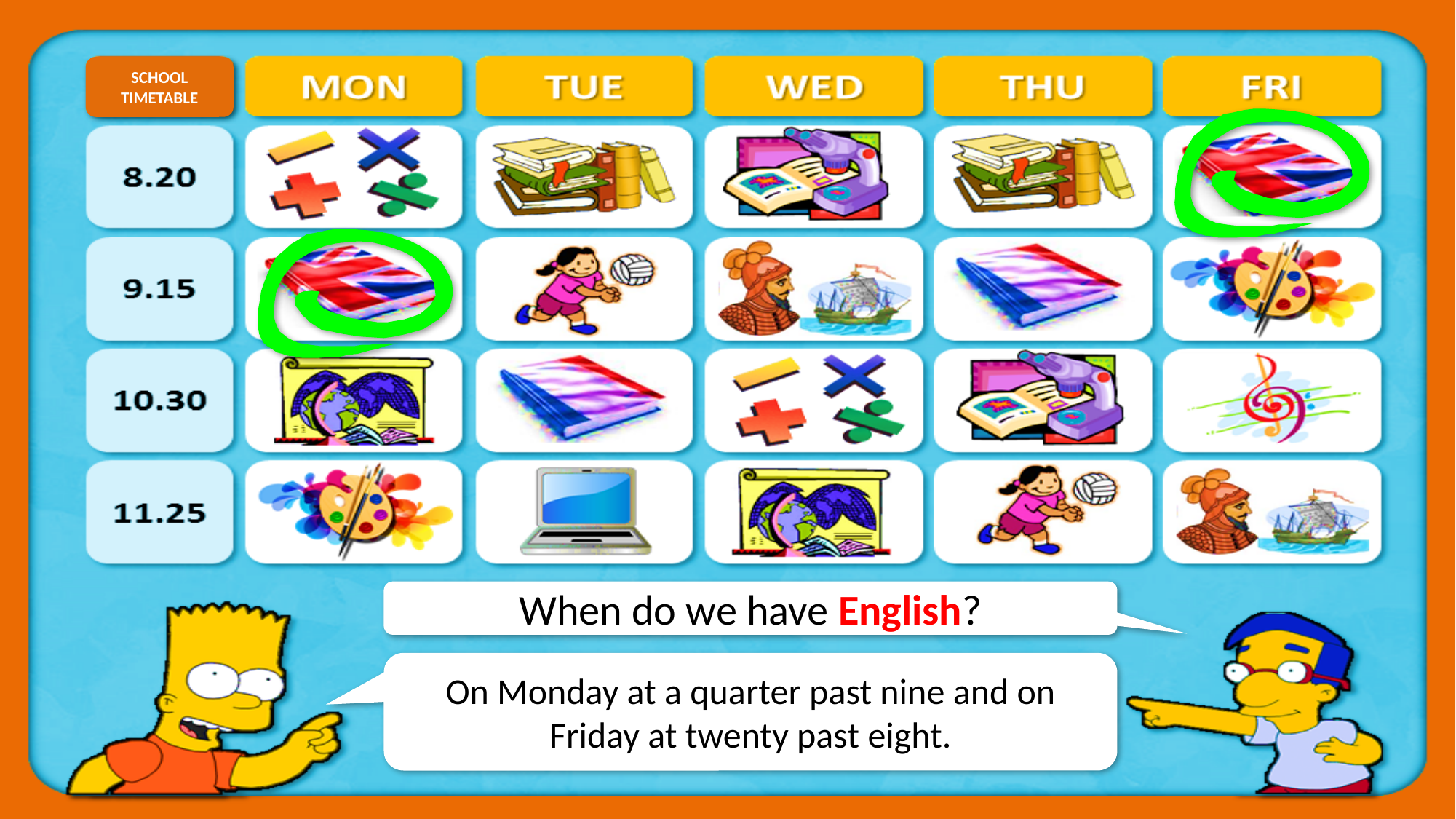

SCHOOL TIMETABLE

When do we have English?
On Monday at a quarter past nine and on Friday at twenty past eight.
CHECK